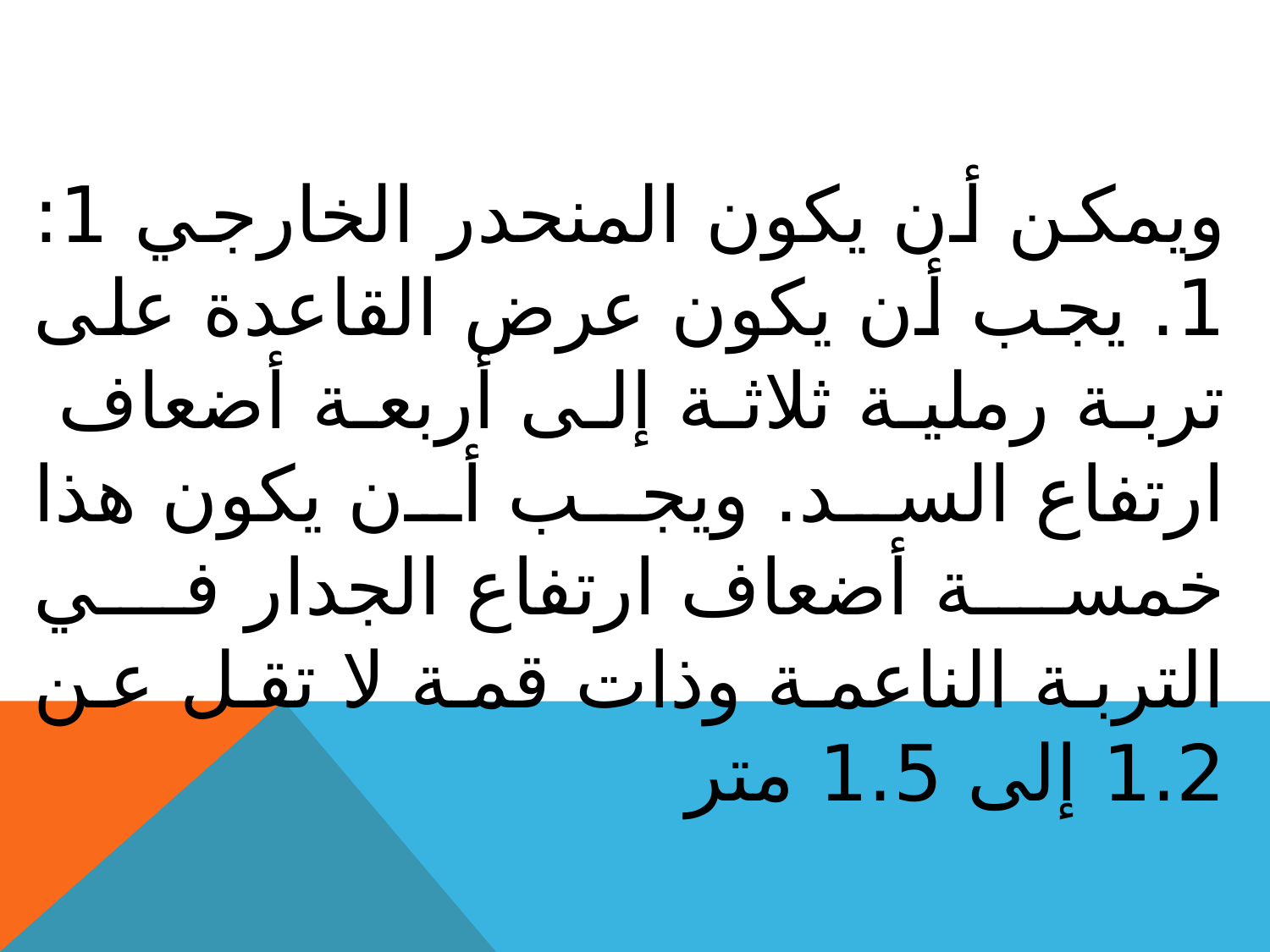

ويمكن أن يكون المنحدر الخارجي 1: 1. يجب أن يكون عرض القاعدة على تربة رملية ثلاثة إلى أربعة أضعاف  ارتفاع السد. ويجب أن يكون هذا خمسة أضعاف ارتفاع الجدار في التربة الناعمة وذات قمة لا تقل عن 1.2 إلى 1.5 متر